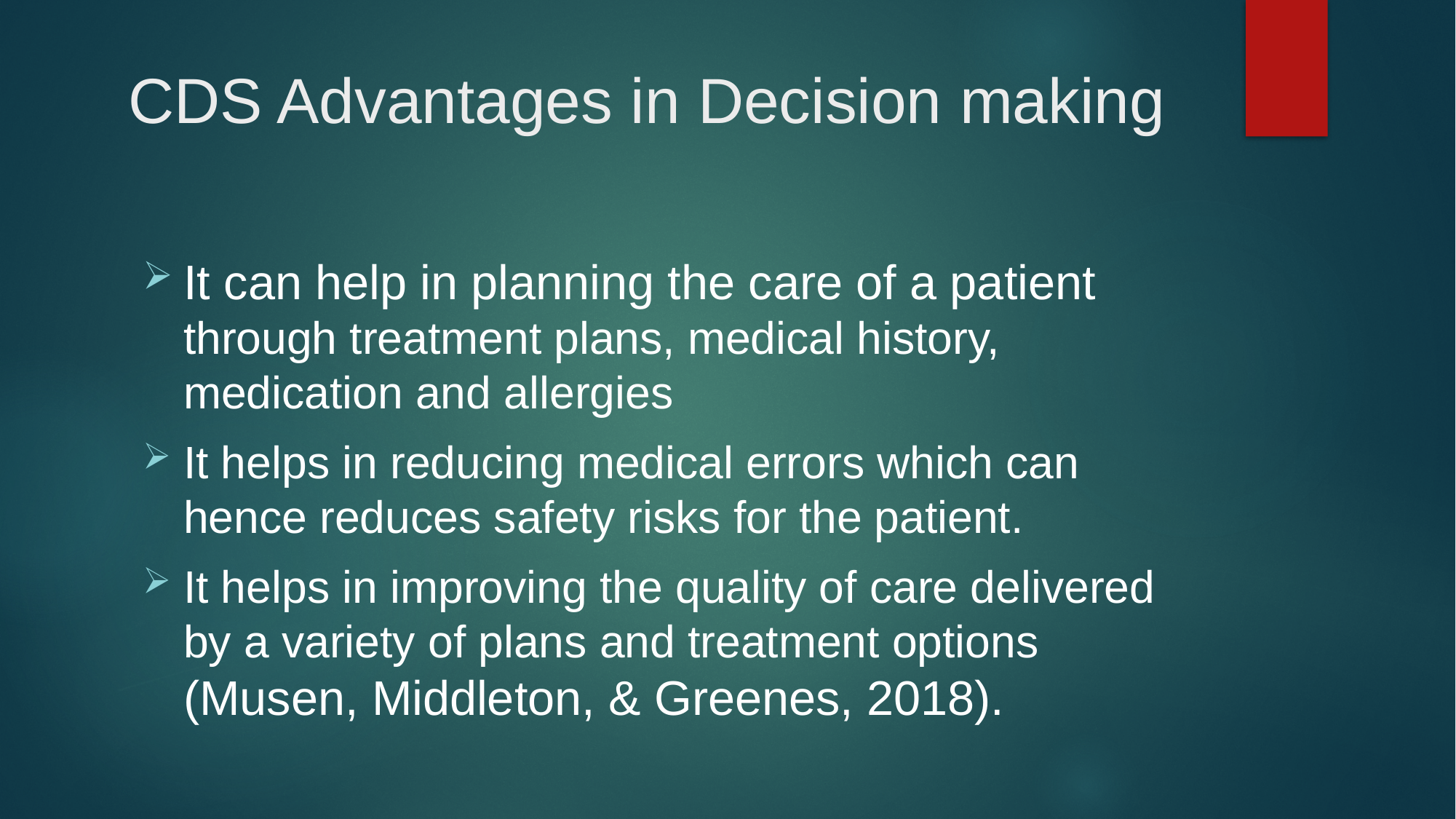

# CDS Advantages in Decision making
It can help in planning the care of a patient through treatment plans, medical history, medication and allergies
It helps in reducing medical errors which can hence reduces safety risks for the patient.
It helps in improving the quality of care delivered by a variety of plans and treatment options (Musen, Middleton, & Greenes, 2018).